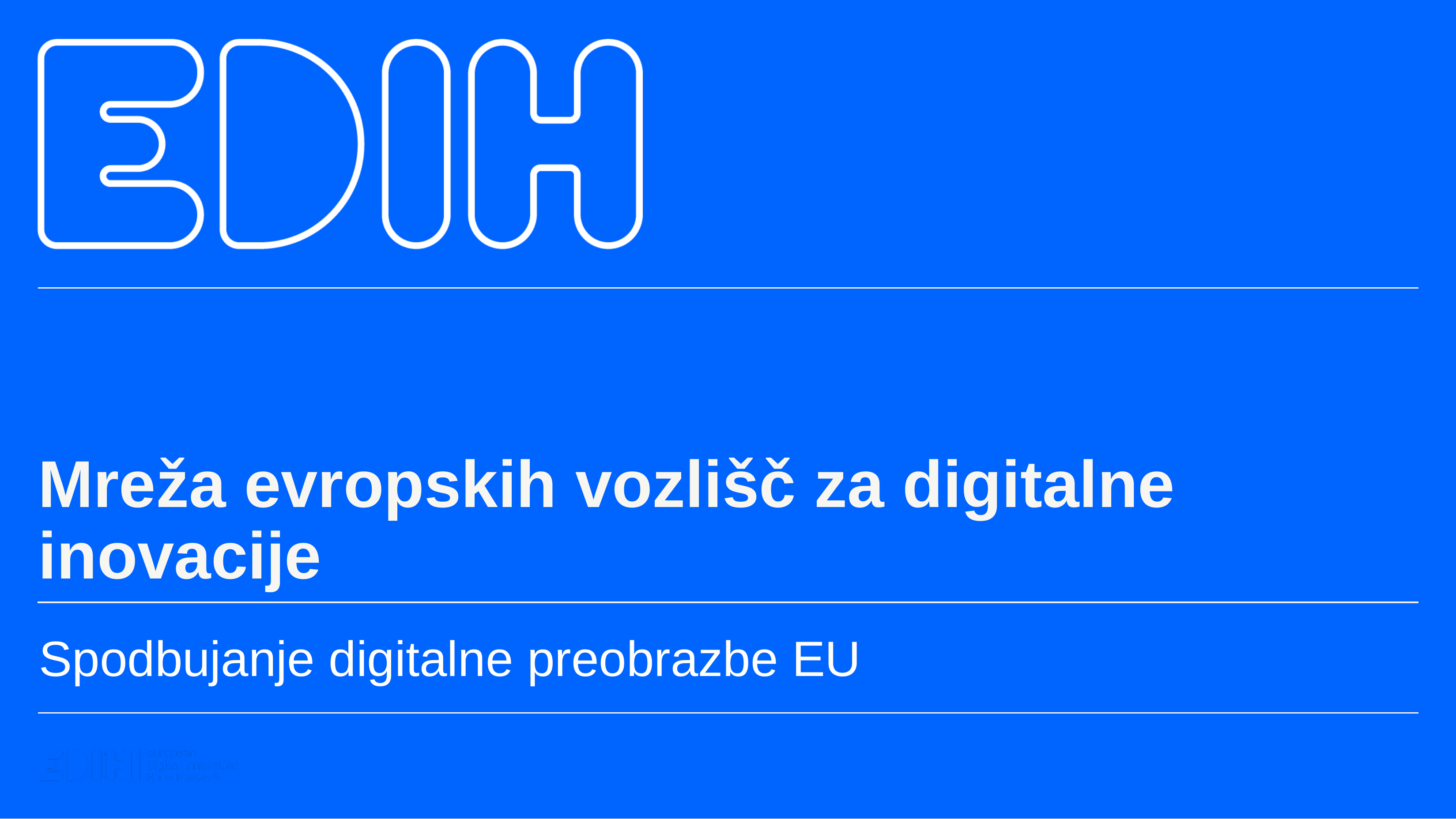

Mreža evropskih vozlišč za digitalne inovacije
Spodbujanje digitalne preobrazbe EU